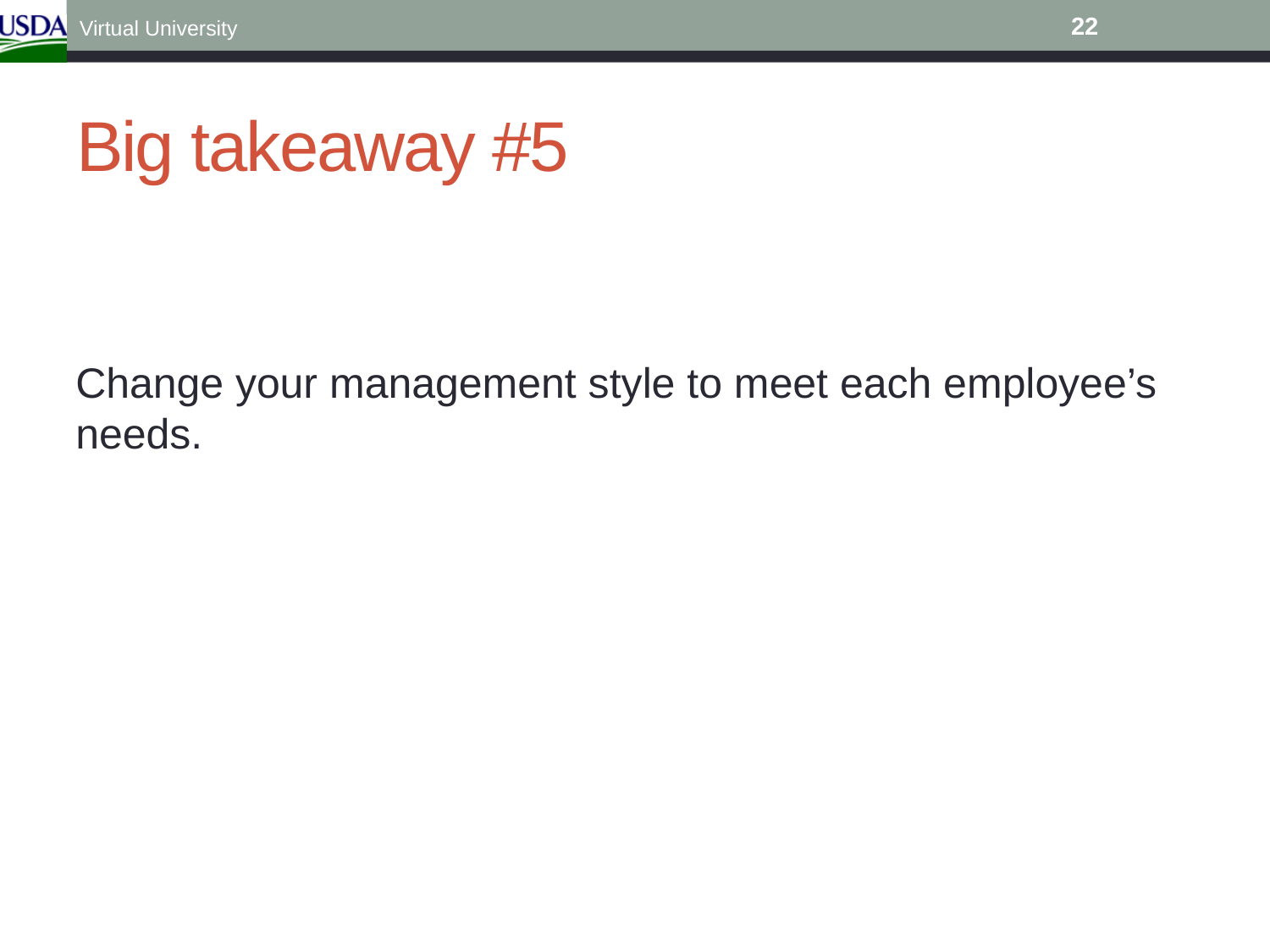

22
Virtual University
# Big takeaway #5
Change your management style to meet each employee’s needs.